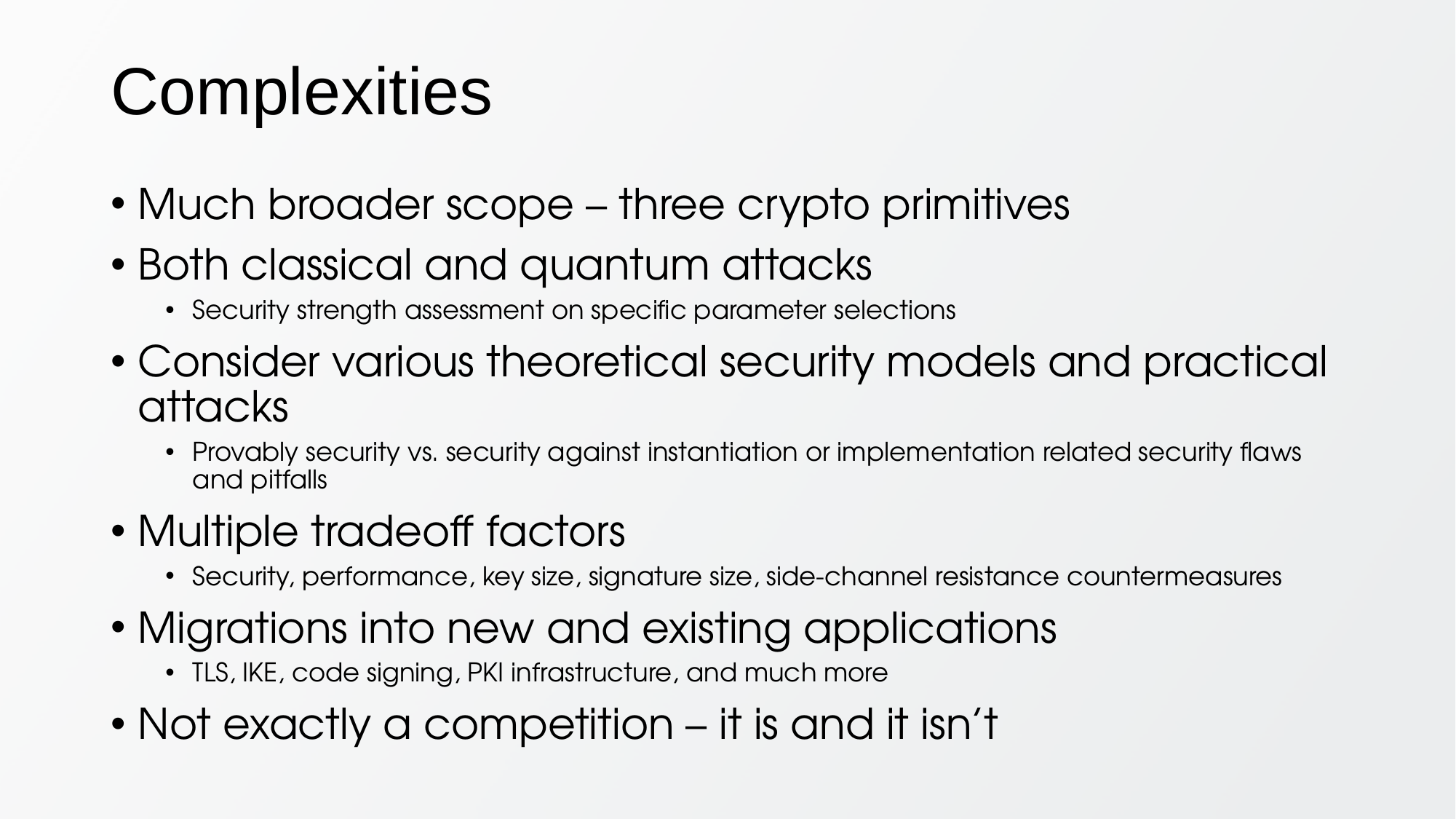

# Complexities
Much broader scope – three crypto primitives
Both classical and quantum attacks
Security strength assessment on specific parameter selections
Consider various theoretical security models and practical attacks
Provably security vs. security against instantiation or implementation related security flaws and pitfalls
Multiple tradeoff factors
Security, performance, key size, signature size, side-channel resistance countermeasures
Migrations into new and existing applications
TLS, IKE, code signing, PKI infrastructure, and much more
Not exactly a competition – it is and it isn’t